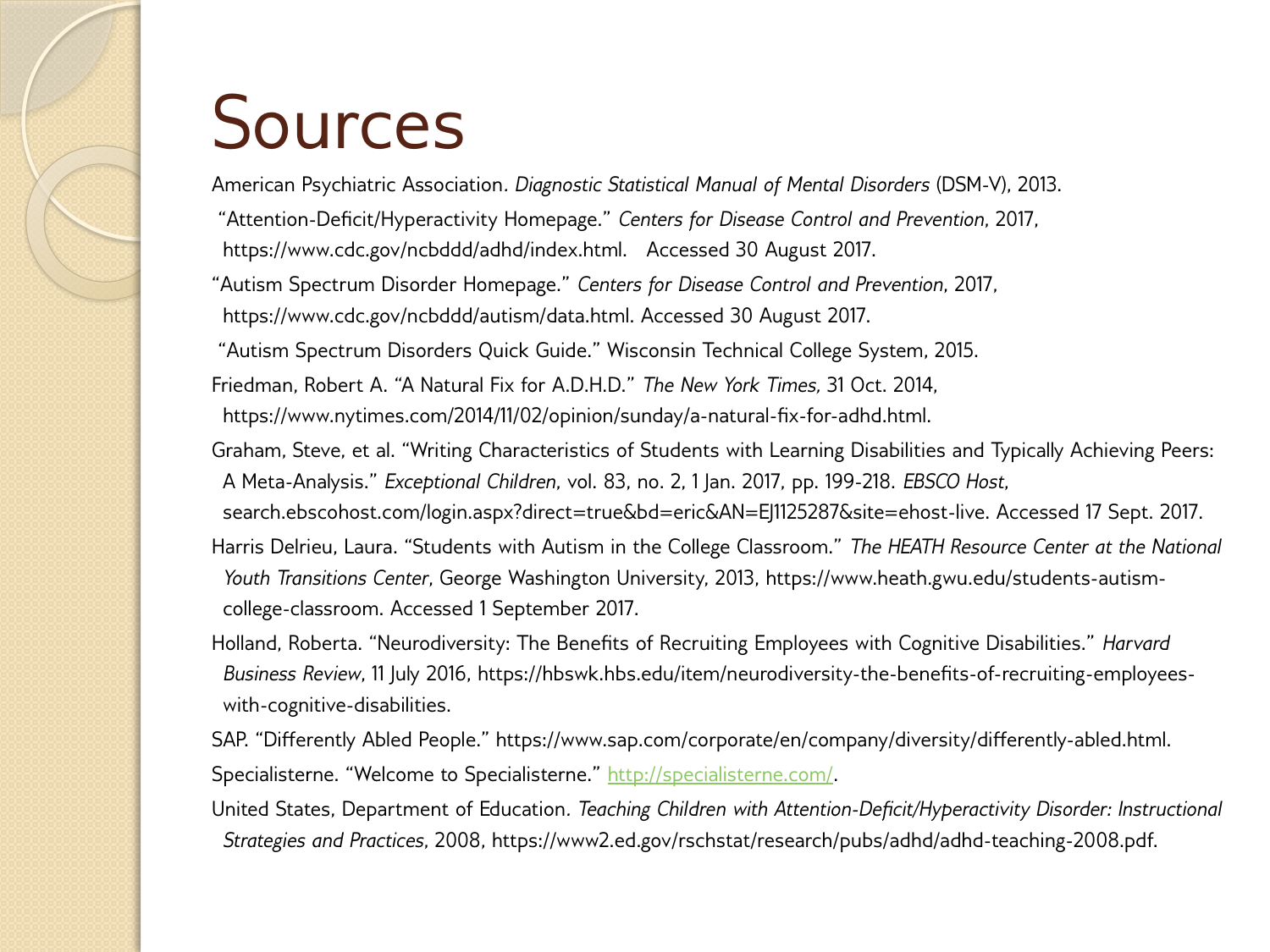

# Sources
American Psychiatric Association. Diagnostic Statistical Manual of Mental Disorders (DSM-V), 2013.
 “Attention-Deficit/Hyperactivity Homepage.” Centers for Disease Control and Prevention, 2017, https://www.cdc.gov/ncbddd/adhd/index.html.   Accessed 30 August 2017.
“Autism Spectrum Disorder Homepage.” Centers for Disease Control and Prevention, 2017, https://www.cdc.gov/ncbddd/autism/data.html. Accessed 30 August 2017.
 “Autism Spectrum Disorders Quick Guide.” Wisconsin Technical College System, 2015.
Friedman, Robert A. “A Natural Fix for A.D.H.D.” The New York Times, 31 Oct. 2014, https://www.nytimes.com/2014/11/02/opinion/sunday/a-natural-fix-for-adhd.html.
Graham, Steve, et al. “Writing Characteristics of Students with Learning Disabilities and Typically Achieving Peers: A Meta-Analysis.” Exceptional Children, vol. 83, no. 2, 1 Jan. 2017, pp. 199-218. EBSCO Host, search.ebscohost.com/login.aspx?direct=true&bd=eric&AN=EJ1125287&site=ehost-live. Accessed 17 Sept. 2017.
Harris Delrieu, Laura. “Students with Autism in the College Classroom.” The HEATH Resource Center at the National Youth Transitions Center, George Washington University, 2013, https://www.heath.gwu.edu/students-autism-college-classroom. Accessed 1 September 2017.
Holland, Roberta. “Neurodiversity: The Benefits of Recruiting Employees with Cognitive Disabilities.” Harvard Business Review, 11 July 2016, https://hbswk.hbs.edu/item/neurodiversity-the-benefits-of-recruiting-employees-with-cognitive-disabilities.
SAP. “Differently Abled People.” https://www.sap.com/corporate/en/company/diversity/differently-abled.html.
Specialisterne. “Welcome to Specialisterne.” http://specialisterne.com/.
United States, Department of Education. Teaching Children with Attention-Deficit/Hyperactivity Disorder: Instructional Strategies and Practices, 2008, https://www2.ed.gov/rschstat/research/pubs/adhd/adhd-teaching-2008.pdf.